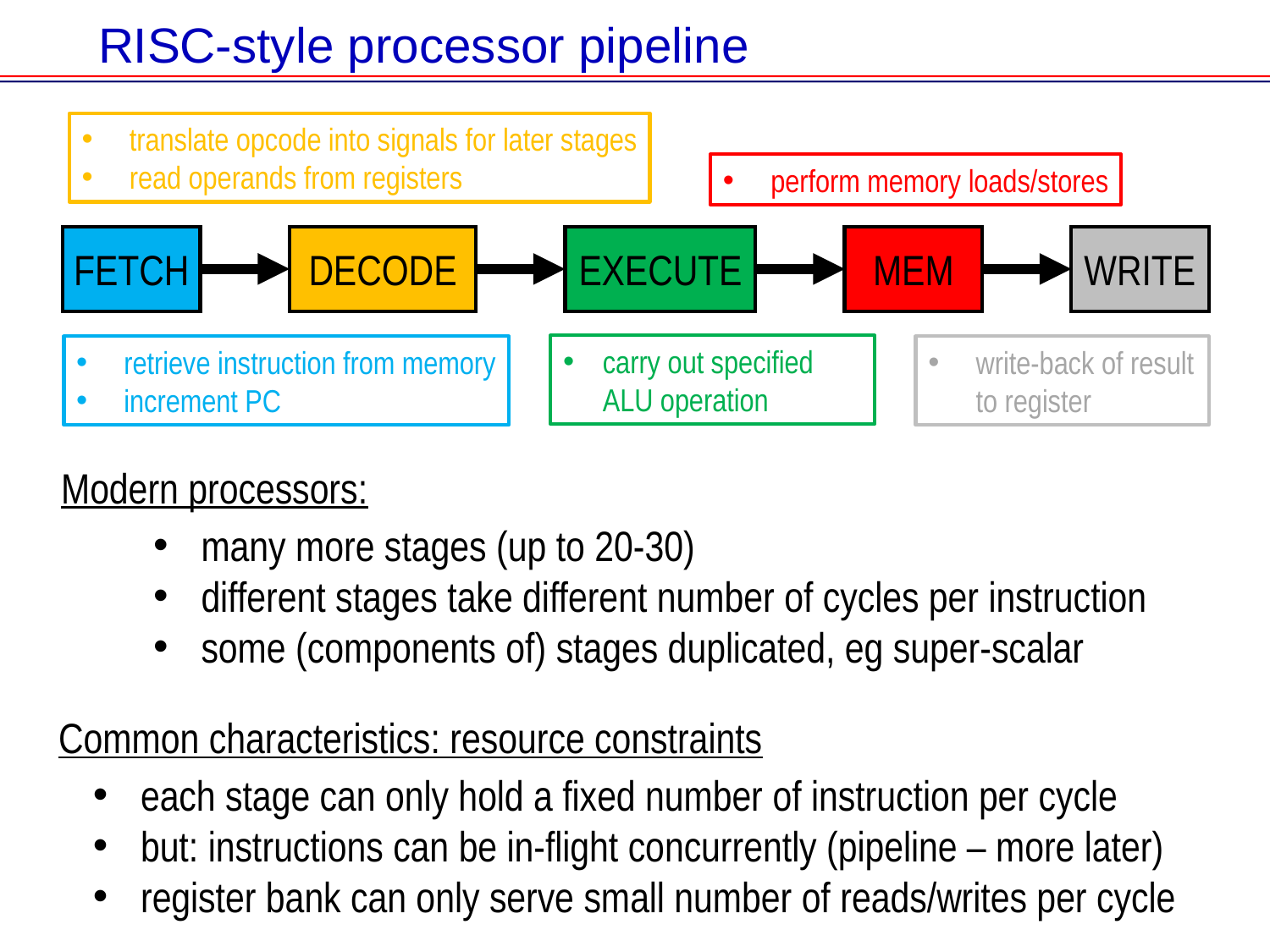

# RISC-style processor pipeline
translate opcode into signals for later stages
read operands from registers
perform memory loads/stores
FETCH
DECODE
EXECUTE
MEM
WRITE
carry out specified ALU operation
retrieve instruction from memory
increment PC
write-back of result to register
Modern processors:
many more stages (up to 20-30)
different stages take different number of cycles per instruction
some (components of) stages duplicated, eg super-scalar
Common characteristics: resource constraints
each stage can only hold a fixed number of instruction per cycle
but: instructions can be in-flight concurrently (pipeline – more later)
register bank can only serve small number of reads/writes per cycle